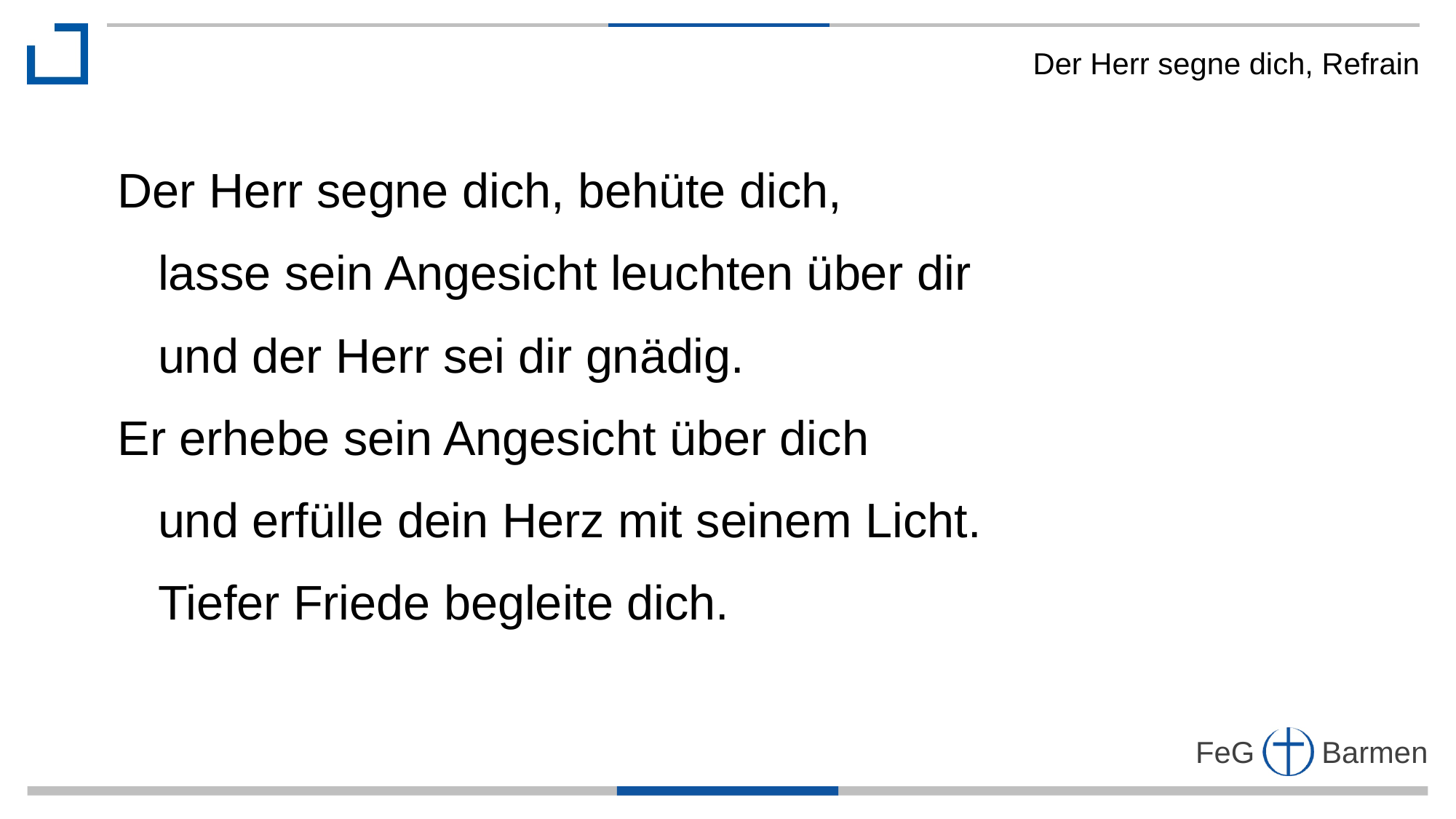

Der Herr segne dich, Refrain
Der Herr segne dich, behüte dich,
   lasse sein Angesicht leuchten über dir
   und der Herr sei dir gnädig.
Er erhebe sein Angesicht über dich
   und erfülle dein Herz mit seinem Licht.
   Tiefer Friede begleite dich.